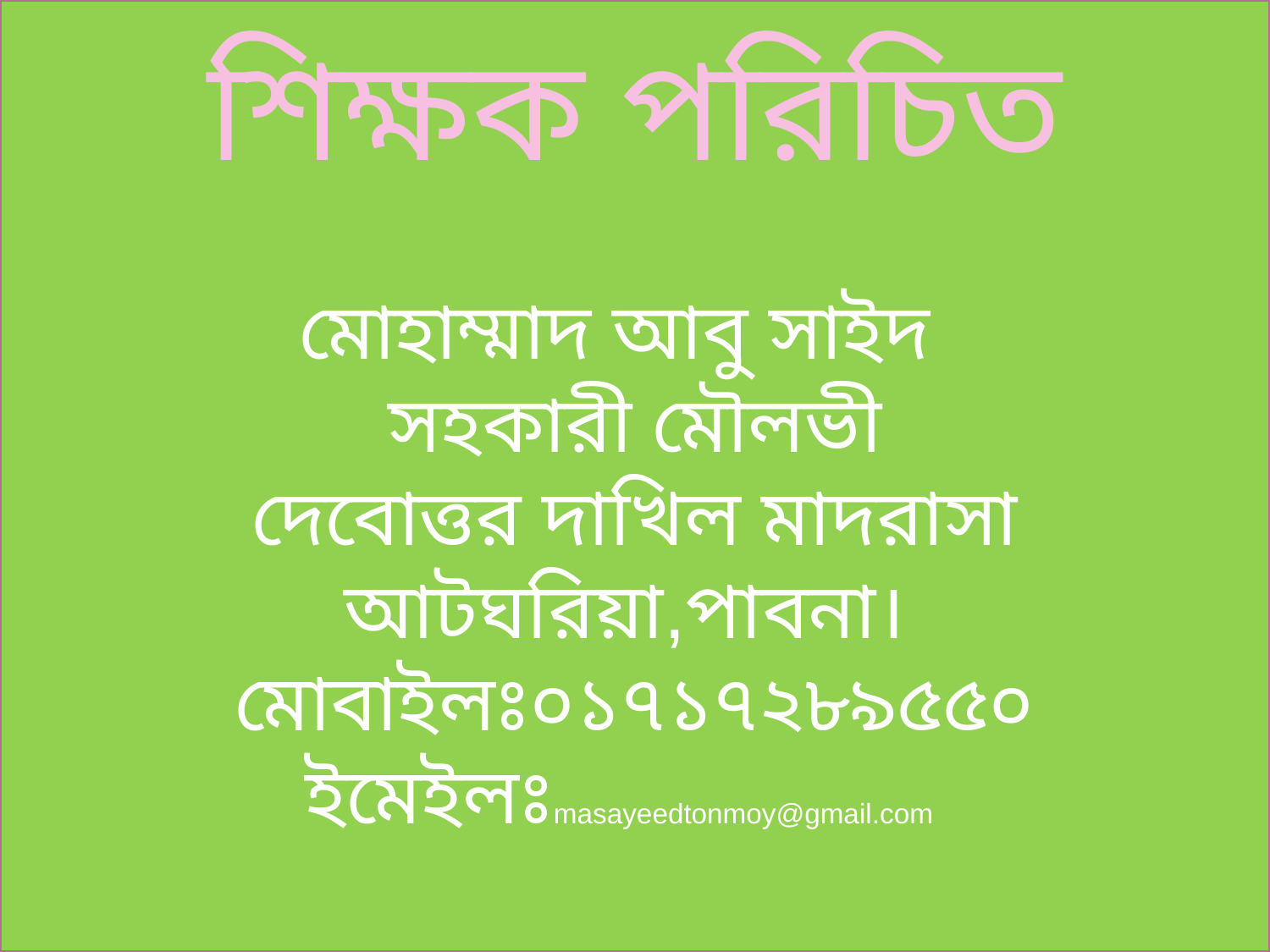

শিক্ষক পরিচিত

মোহাম্মাদ আবু সাইদ
সহকারী মৌলভী
দেবোত্তর দাখিল মাদরাসা
আটঘরিয়া,পাবনা।
মোবাইলঃ০১৭১৭২৮৯৫৫০
ইমেইলঃmasayeedtonmoy@gmail.com